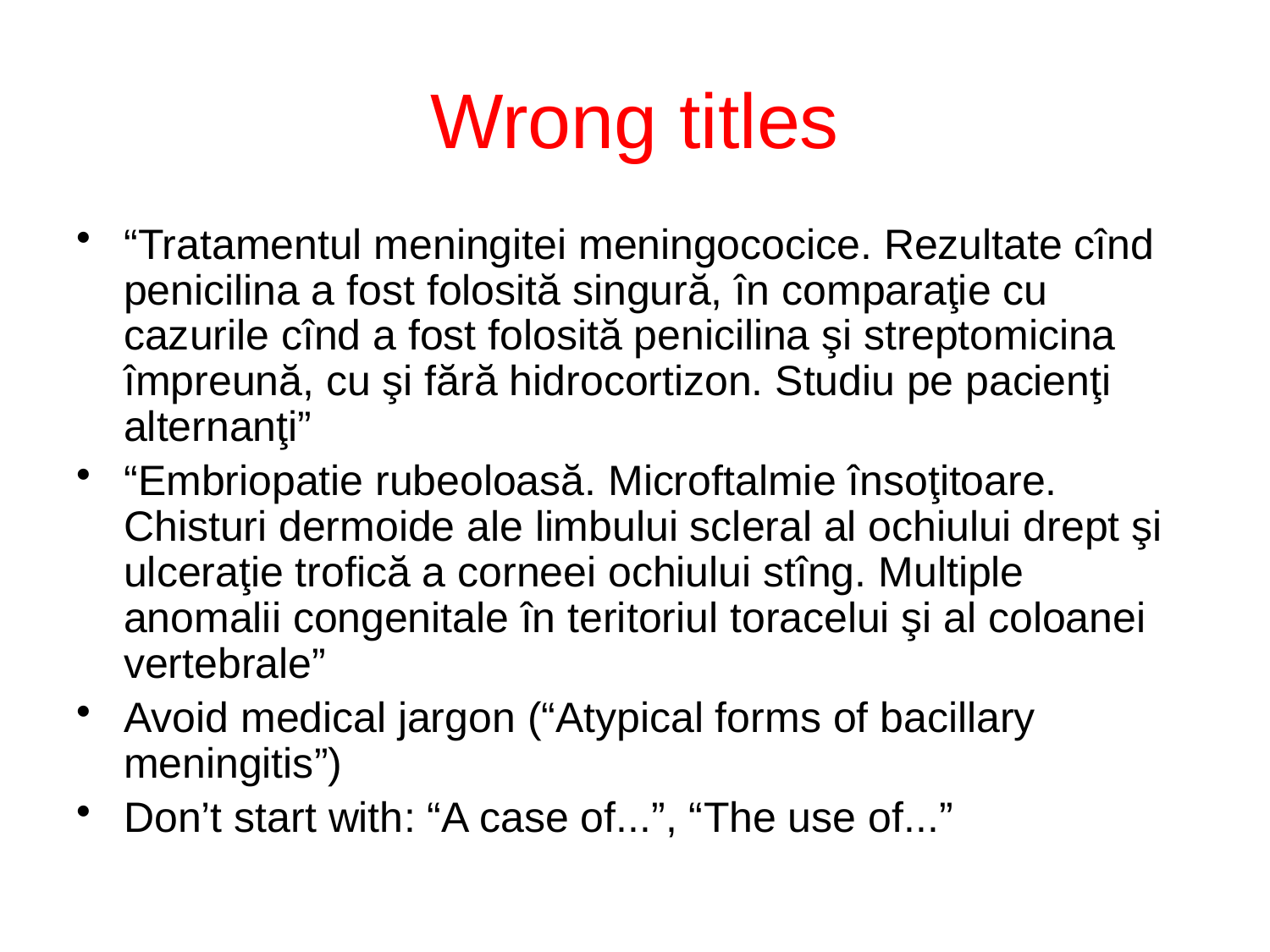

# Wrong titles
“Tratamentul meningitei meningococice. Rezultate cînd penicilina a fost folosită singură, în comparaţie cu cazurile cînd a fost folosită penicilina şi streptomicina împreună, cu şi fără hidrocortizon. Studiu pe pacienţi alternanţi”
“Embriopatie rubeoloasă. Microftalmie însoţitoare. Chisturi dermoide ale limbului scleral al ochiului drept şi ulceraţie trofică a corneei ochiului stîng. Multiple anomalii congenitale în teritoriul toracelui şi al coloanei vertebrale”
Avoid medical jargon (“Atypical forms of bacillary meningitis”)
Don’t start with: “A case of...”, “The use of...”